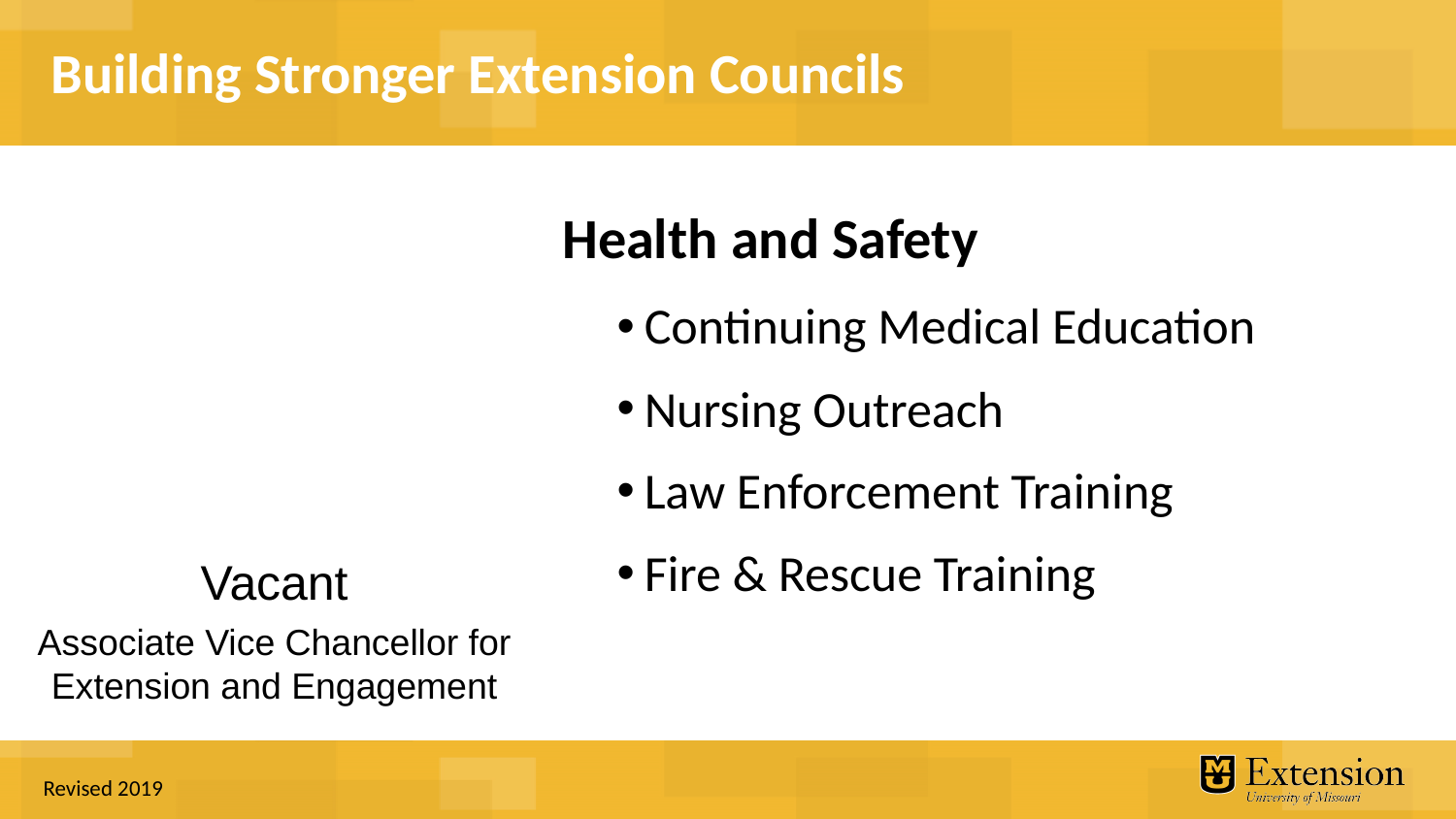

Health and Safety
Continuing Medical Education
Nursing Outreach
Law Enforcement Training
Fire & Rescue Training
Vacant
Associate Vice Chancellor for Extension and Engagement